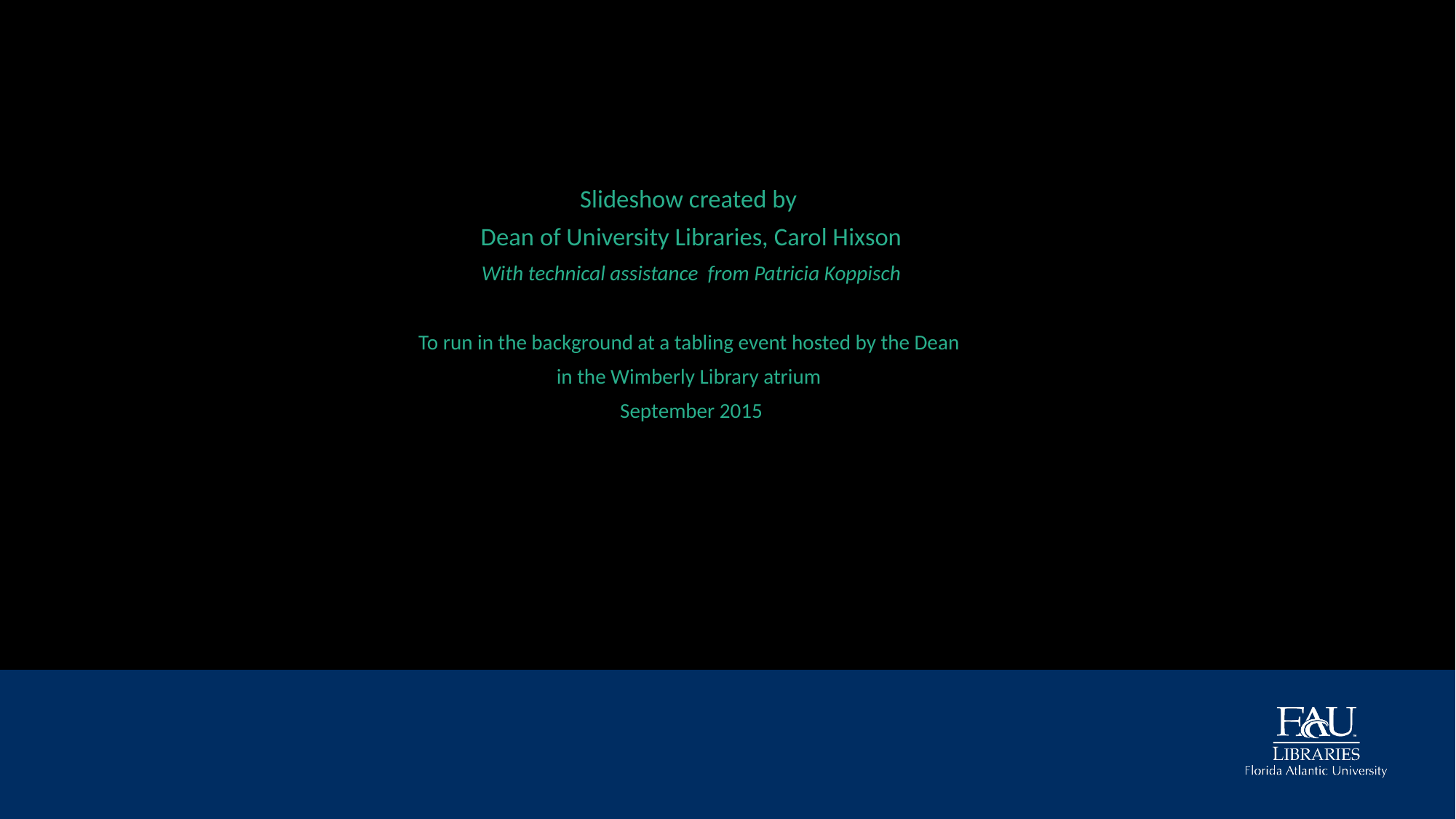

Slideshow created by
Dean of University Libraries, Carol Hixson
With technical assistance  from Patricia Koppisch

To run in the background at a tabling event hosted by the Dean
in the Wimberly Library atrium
September 2015